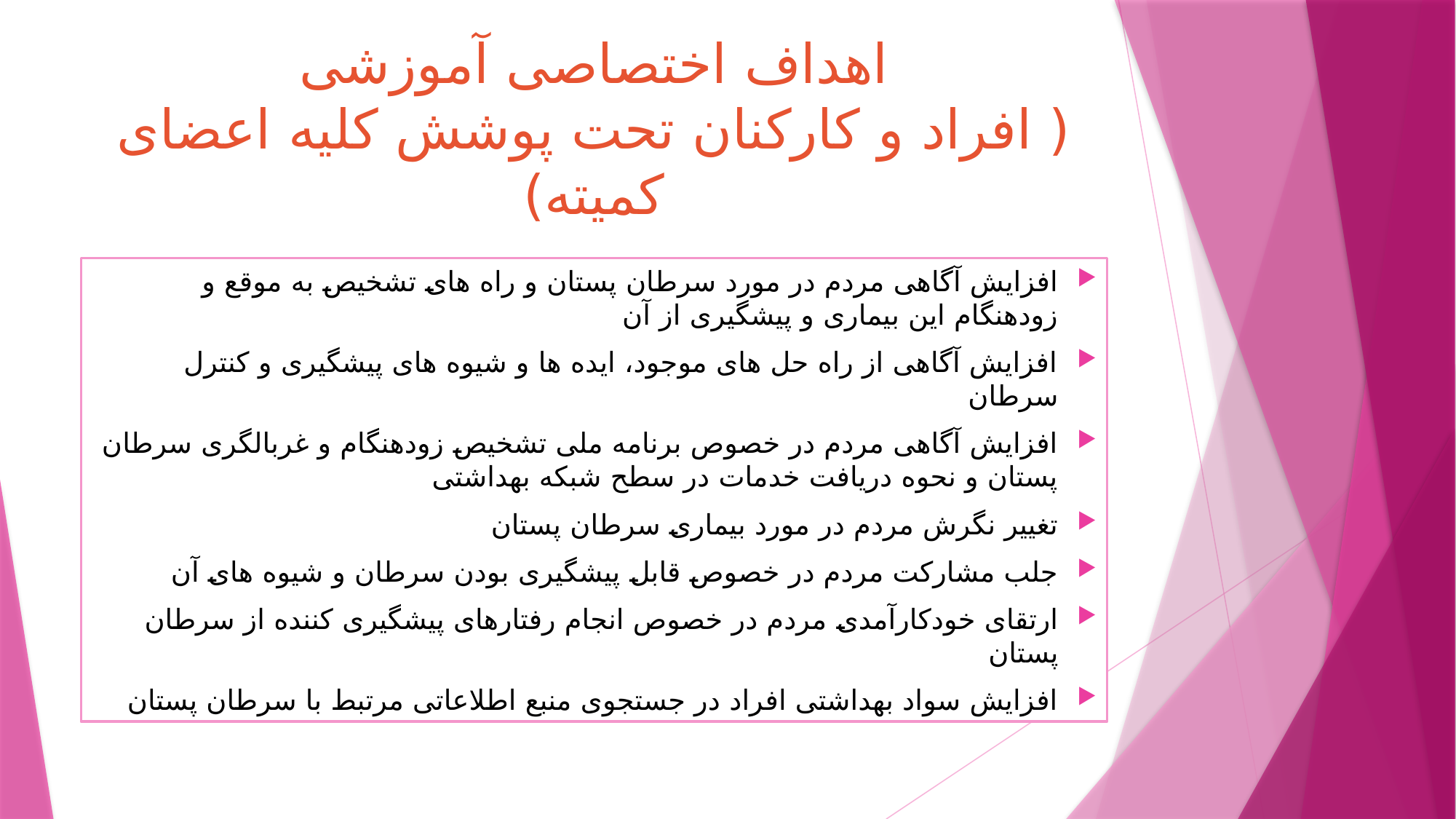

# اهداف اختصاصی آموزشی ( افراد و کارکنان تحت پوشش کلیه اعضای کمیته)
افزایش آگاهی مردم در مورد سرطان پستان و راه های تشخیص به موقع و زودهنگام این بیماری و پیشگیری از آن
افزایش آگاهی از راه حل های موجود، ایده ها و شیوه های پیشگیری و کنترل سرطان
افزایش آگاهی مردم در خصوص برنامه ملی تشخیص زودهنگام و غربالگری سرطان پستان و نحوه دریافت خدمات در سطح شبکه بهداشتی
تغییر نگرش مردم در مورد بیماری سرطان پستان
جلب مشارکت مردم در خصوص قابل پیشگیری بودن سرطان و شیوه های آن
ارتقای خودکارآمدی مردم در خصوص انجام رفتارهای پیشگیری کننده از سرطان پستان
افزایش سواد بهداشتی افراد در جستجوی منبع اطلاعاتی مرتبط با سرطان پستان